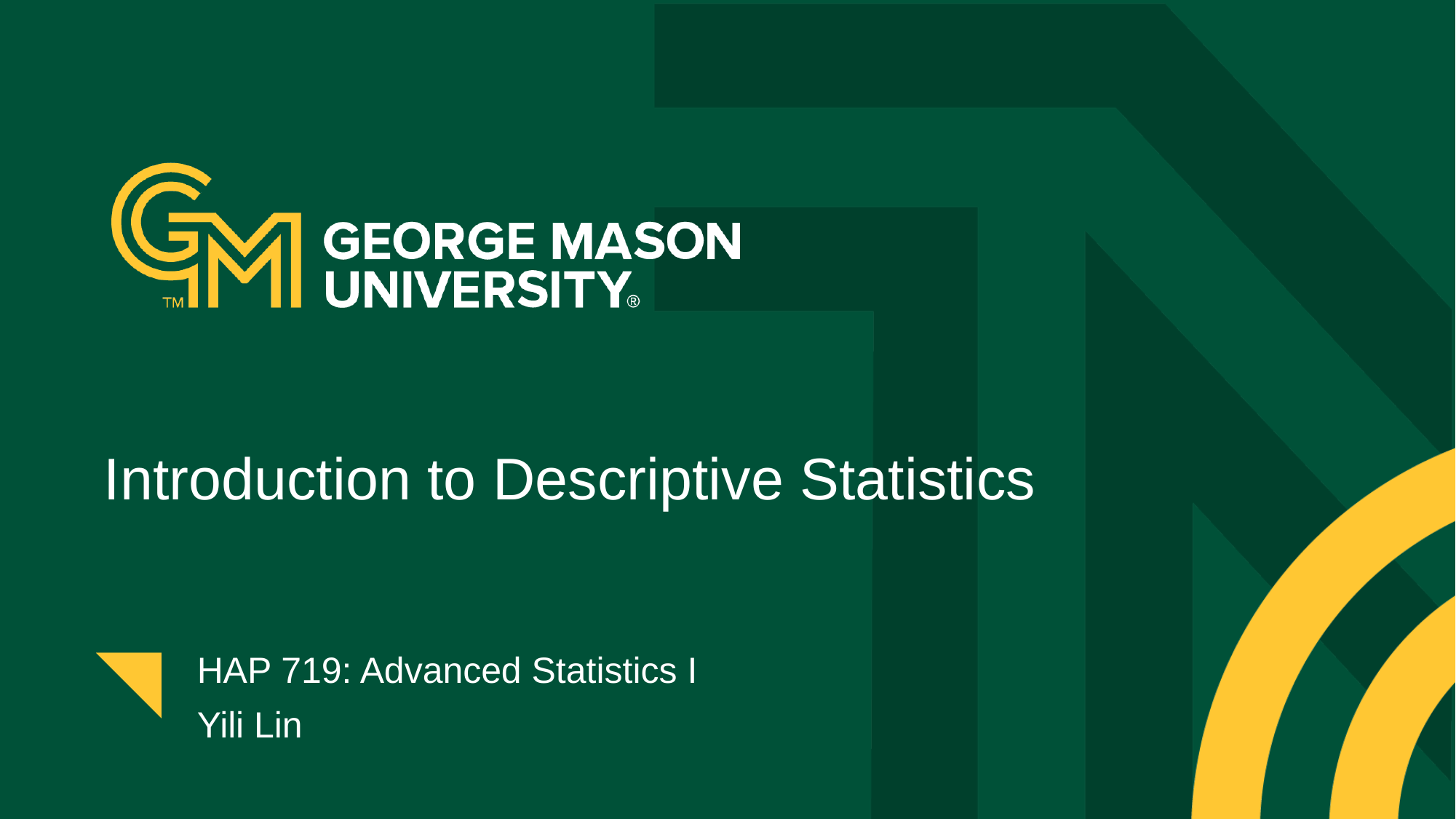

# Introduction to Descriptive Statistics
HAP 719: Advanced Statistics I
Yili Lin